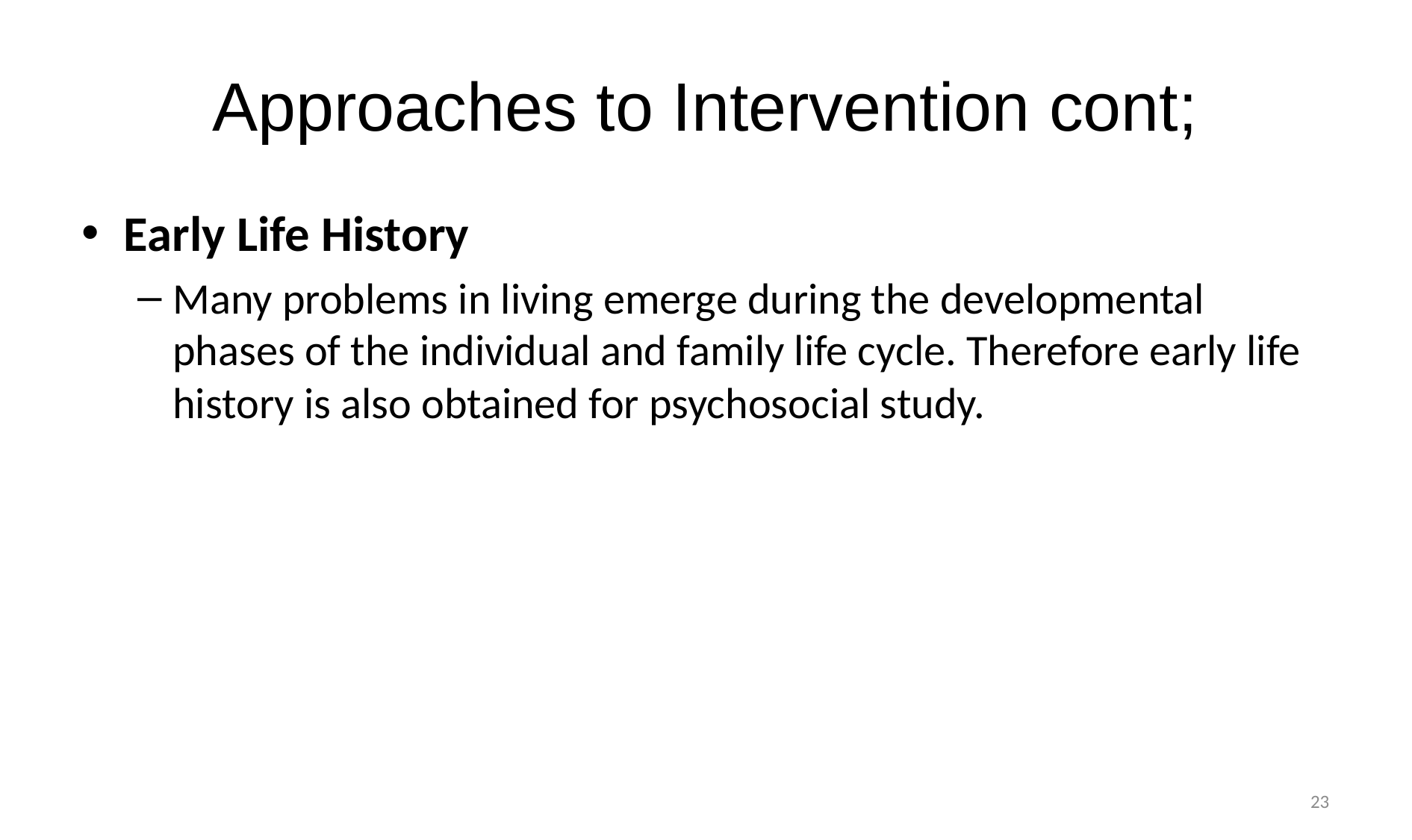

# Approaches to Intervention cont;
Early Life History
Many problems in living emerge during the developmental phases of the individual and family life cycle. Therefore early life history is also obtained for psychosocial study.
23